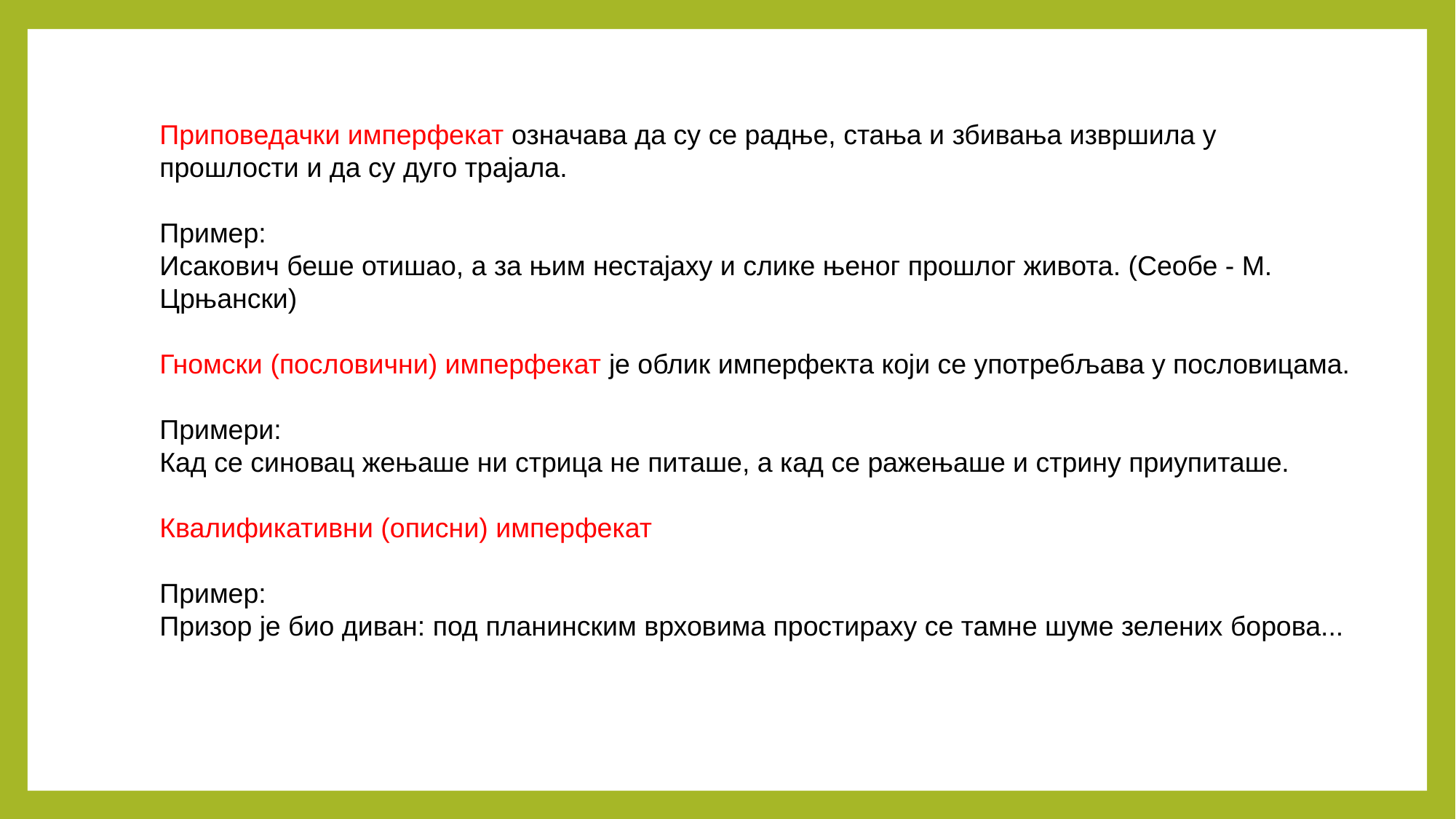

Приповедачки имперфекат означава да су се радње, стања и збивања извршила у прошлости и да су дуго трајала.

Пример:
Исакович беше отишао, а за њим нестајаху и слике њеног прошлог живота. (Сеобе - М. Црњански)

Гномски (пословични) имперфекат је облик имперфекта који се употребљава у пословицама.

Примери:
Кад се синовац жењаше ни стрица не питаше, а кад се ражењаше и стрину приупиташе.

Квалификативни (описни) имперфекат

Пример:
Призор је био диван: под планинским врховима простираху се тамне шуме зелених борова...